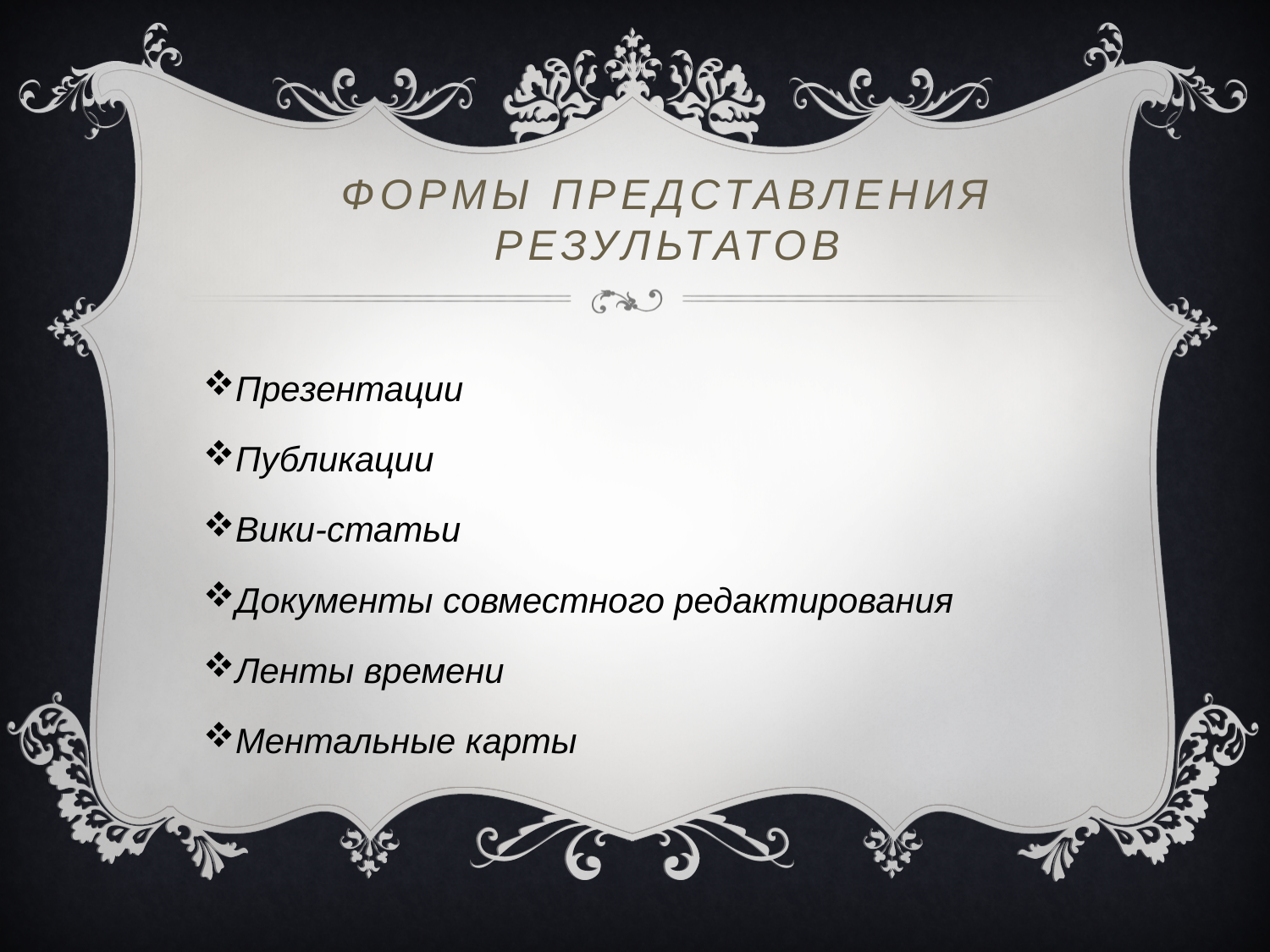

# Формы представления результатов
Презентации
Публикации
Вики-статьи
Документы совместного редактирования
Ленты времени
Ментальные карты